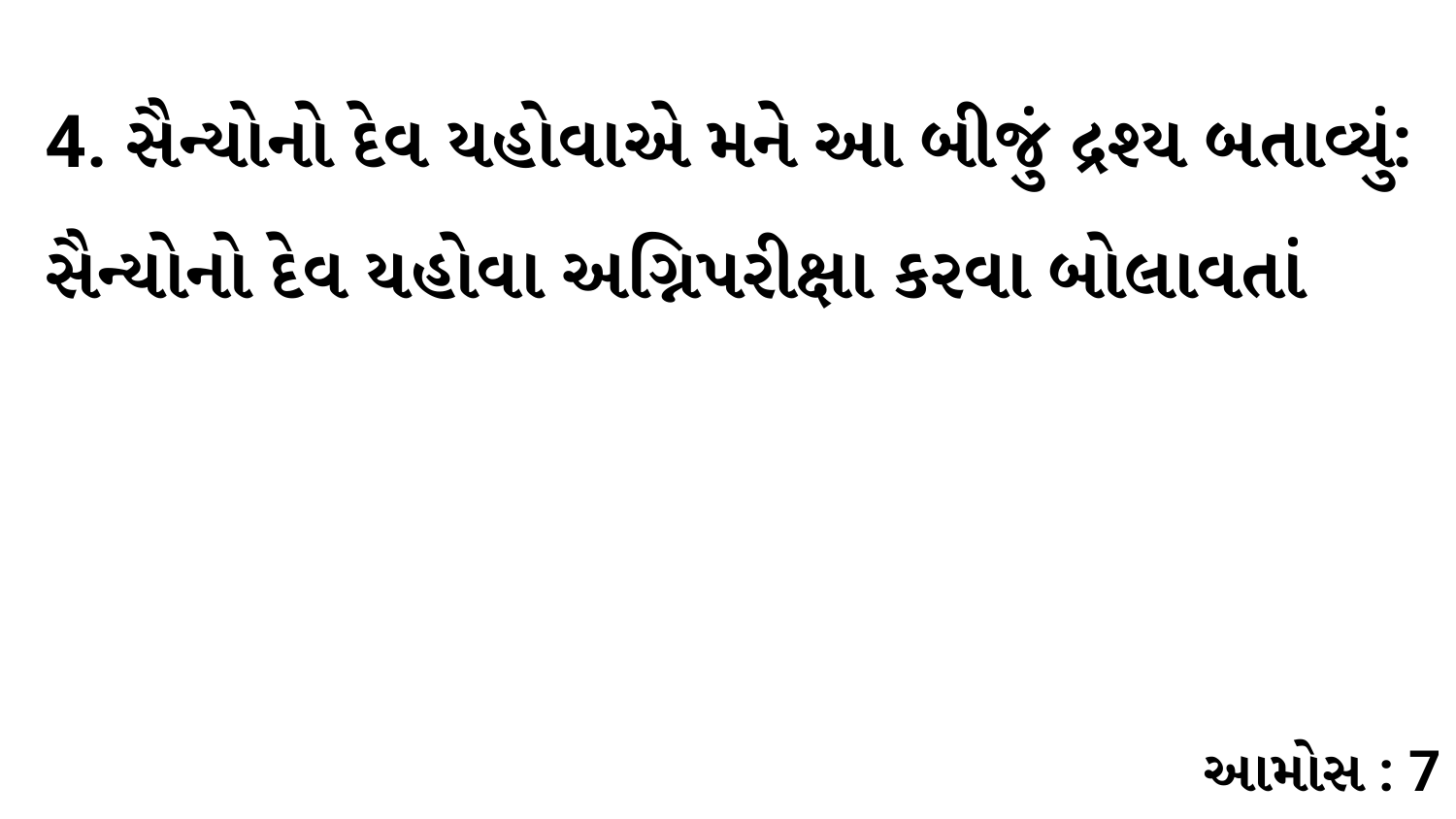

4. સૈન્યોનો દેવ યહોવાએ મને આ બીજું દ્રશ્ય બતાવ્યું: સૈન્યોનો દેવ યહોવા અગ્નિપરીક્ષા કરવા બોલાવતાં
આમોસ : 7